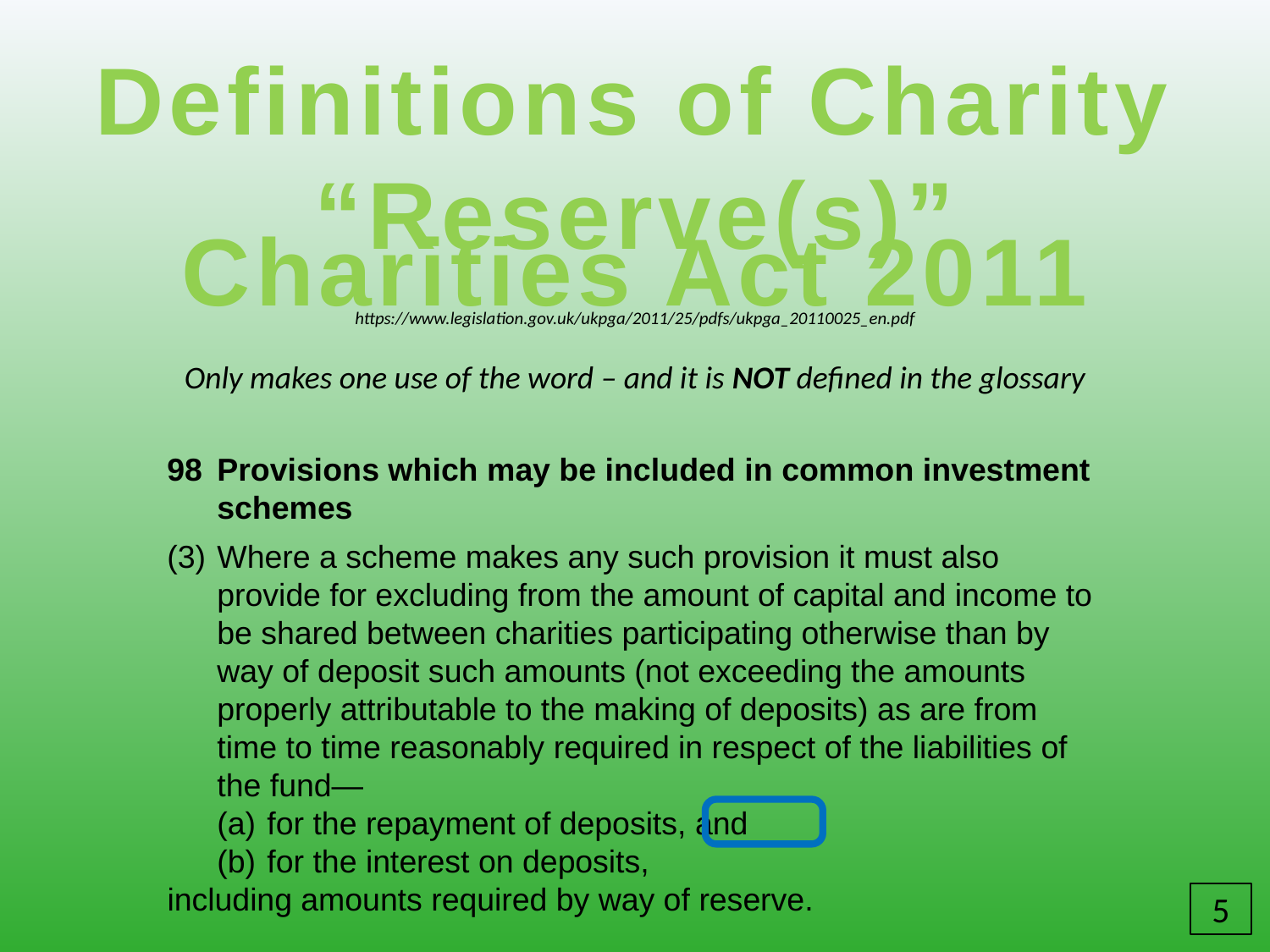

Definitions of Charity “Reserve(s)”
Charities Act 2011
https://www.legislation.gov.uk/ukpga/2011/25/pdfs/ukpga_20110025_en.pdf
Only makes one use of the word – and it is NOT defined in the glossary
98	Provisions which may be included in common investment schemes
(3)	Where a scheme makes any such provision it must also provide for excluding from the amount of capital and income to be shared between charities participating otherwise than by way of deposit such amounts (not exceeding the amounts properly attributable to the making of deposits) as are from time to time reasonably required in respect of the liabilities of the fund—
(a)	for the repayment of deposits, and
(b)	for the interest on deposits,
including amounts required by way of reserve.

5